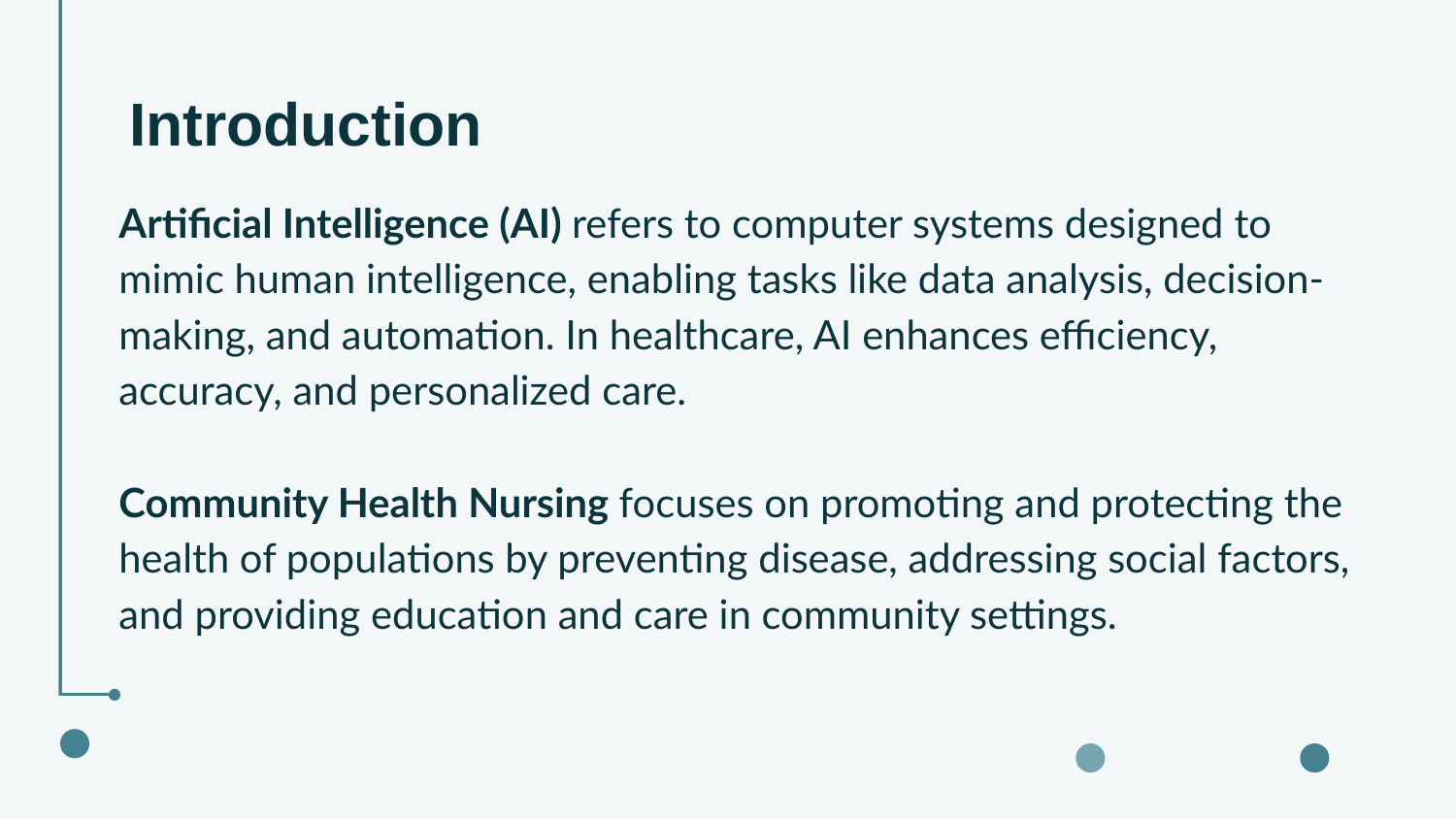

# Introduction
Artificial Intelligence (AI) refers to computer systems designed to mimic human intelligence, enabling tasks like data analysis, decision-making, and automation. In healthcare, AI enhances efficiency, accuracy, and personalized care.

Community Health Nursing focuses on promoting and protecting the health of populations by preventing disease, addressing social factors, and providing education and care in community settings.